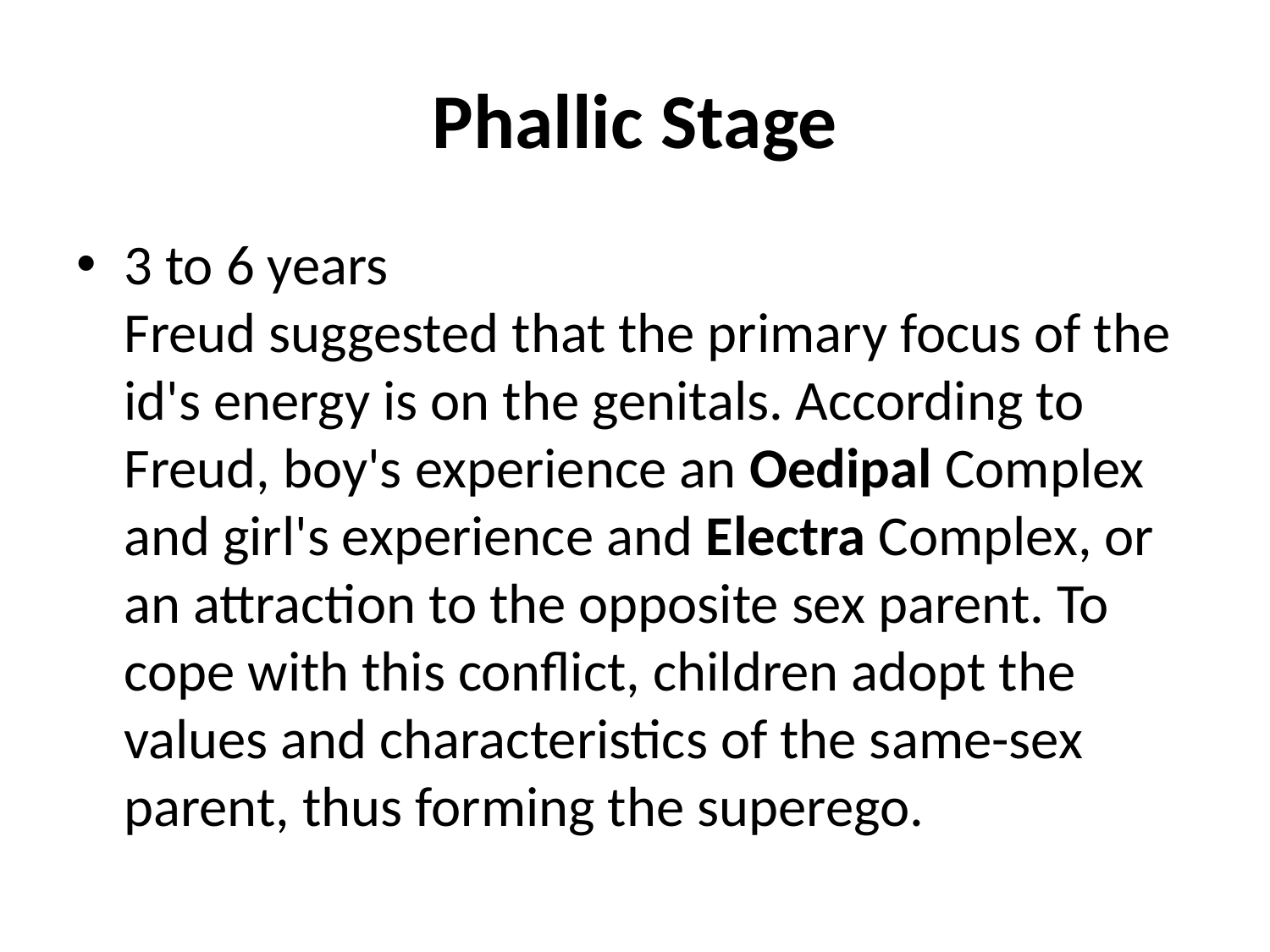

# Phallic Stage
3 to 6 years
Freud suggested that the primary focus of the id's energy is on the genitals. According to Freud, boy's experience an Oedipal Complex and girl's experience and Electra Complex, or an attraction to the opposite sex parent. To cope with this conflict, children adopt the values and characteristics of the same-sex parent, thus forming the superego.